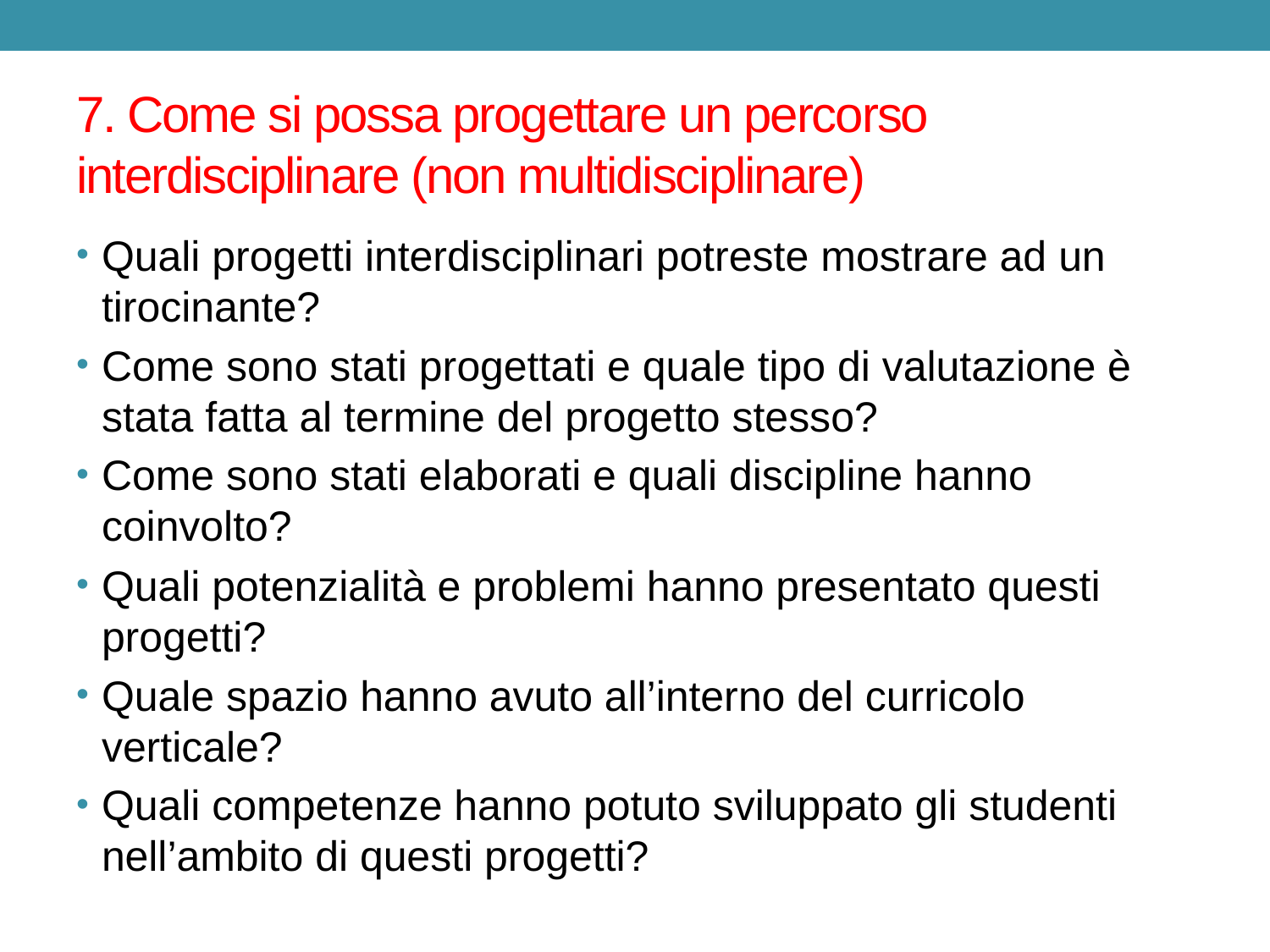

# 7. Come si possa progettare un percorso interdisciplinare (non multidisciplinare)
Quali progetti interdisciplinari potreste mostrare ad un tirocinante?
Come sono stati progettati e quale tipo di valutazione è stata fatta al termine del progetto stesso?
Come sono stati elaborati e quali discipline hanno coinvolto?
Quali potenzialità e problemi hanno presentato questi progetti?
Quale spazio hanno avuto all’interno del curricolo verticale?
Quali competenze hanno potuto sviluppato gli studenti nell’ambito di questi progetti?